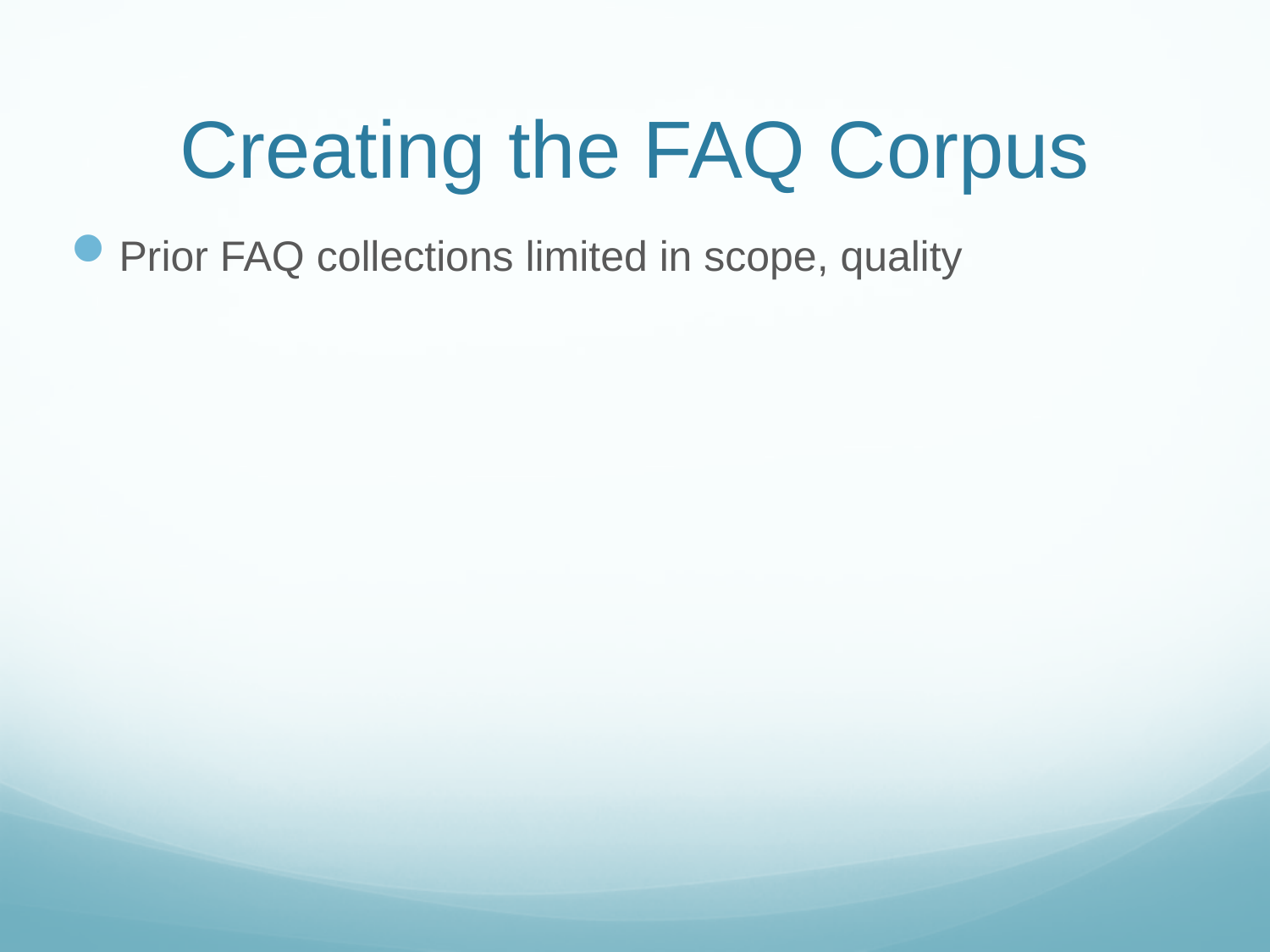

# Creating the FAQ Corpus
Prior FAQ collections limited in scope, quality